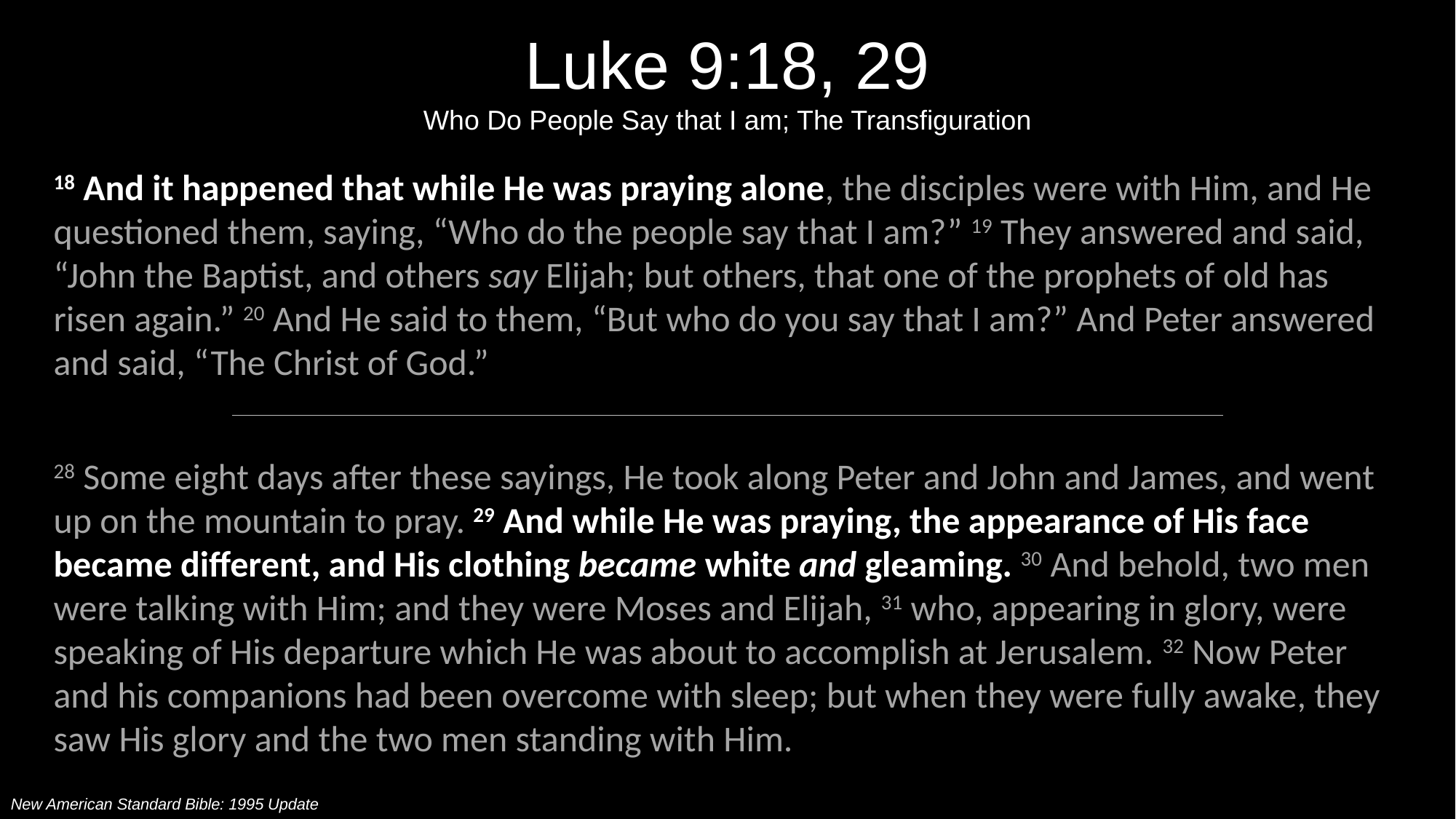

Luke 9:18, 29
Who Do People Say that I am; The Transfiguration
18 And it happened that while He was praying alone, the disciples were with Him, and He questioned them, saying, “Who do the people say that I am?” 19 They answered and said, “John the Baptist, and others say Elijah; but others, that one of the prophets of old has risen again.” 20 And He said to them, “But who do you say that I am?” And Peter answered and said, “The Christ of God.”
28 Some eight days after these sayings, He took along Peter and John and James, and went up on the mountain to pray. 29 And while He was praying, the appearance of His face became different, and His clothing became white and gleaming. 30 And behold, two men were talking with Him; and they were Moses and Elijah, 31 who, appearing in glory, were speaking of His departure which He was about to accomplish at Jerusalem. 32 Now Peter and his companions had been overcome with sleep; but when they were fully awake, they saw His glory and the two men standing with Him.
New American Standard Bible: 1995 Update